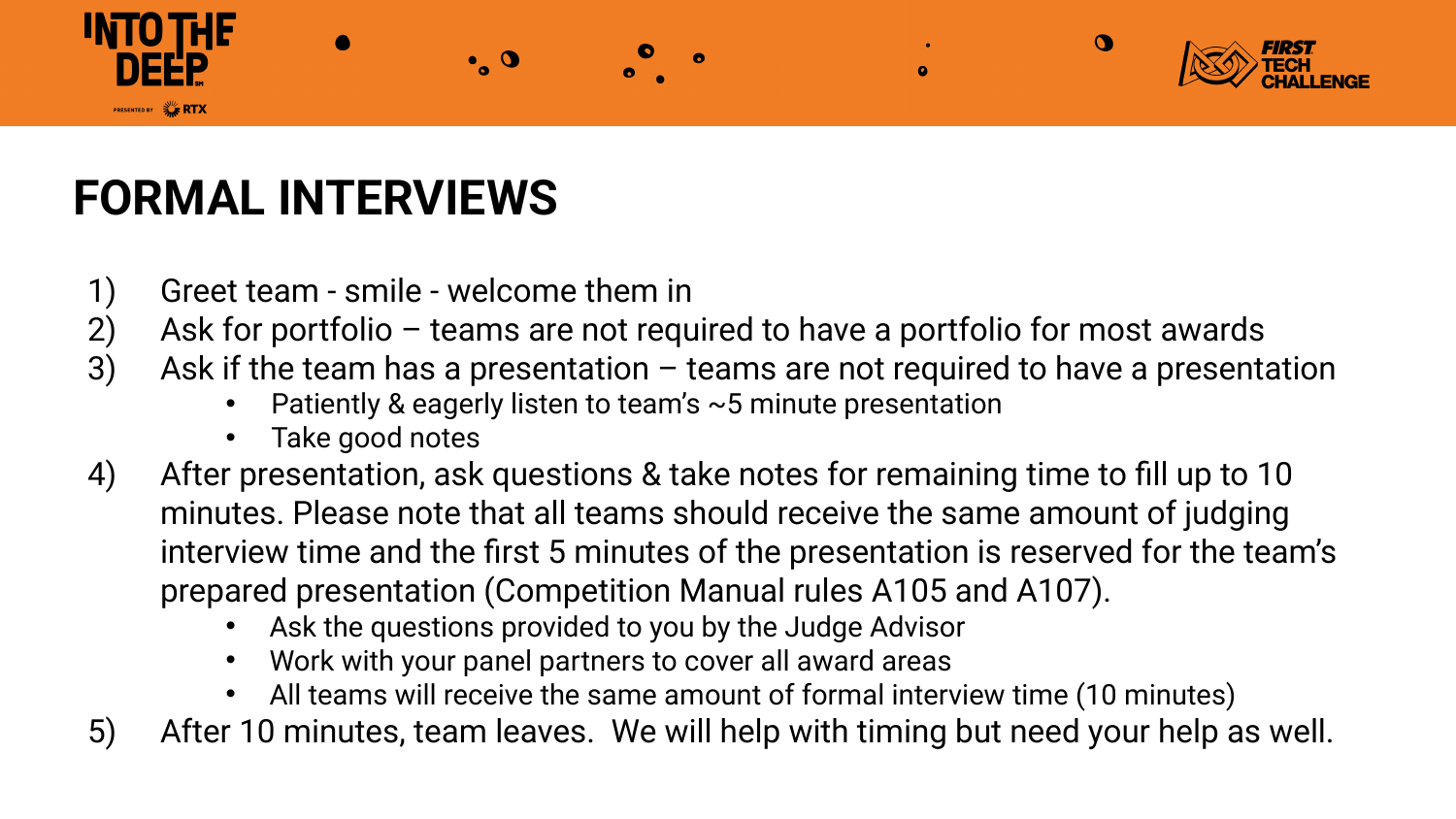

# FORMAL INTERVIEWS
Greet team - smile - welcome them in
Ask for portfolio – teams are not required to have a portfolio for most awards
Ask if the team has a presentation – teams are not required to have a presentation
Patiently & eagerly listen to team’s ~5 minute presentation
Take good notes
After presentation, ask questions & take notes for remaining time to fill up to 10 minutes. Please note that all teams should receive the same amount of judging interview time and the first 5 minutes of the presentation is reserved for the team’s prepared presentation (Competition Manual rules A105 and A107).
Ask the questions provided to you by the Judge Advisor
Work with your panel partners to cover all award areas
All teams will receive the same amount of formal interview time (10 minutes)
After 10 minutes, team leaves.  We will help with timing but need your help as well.